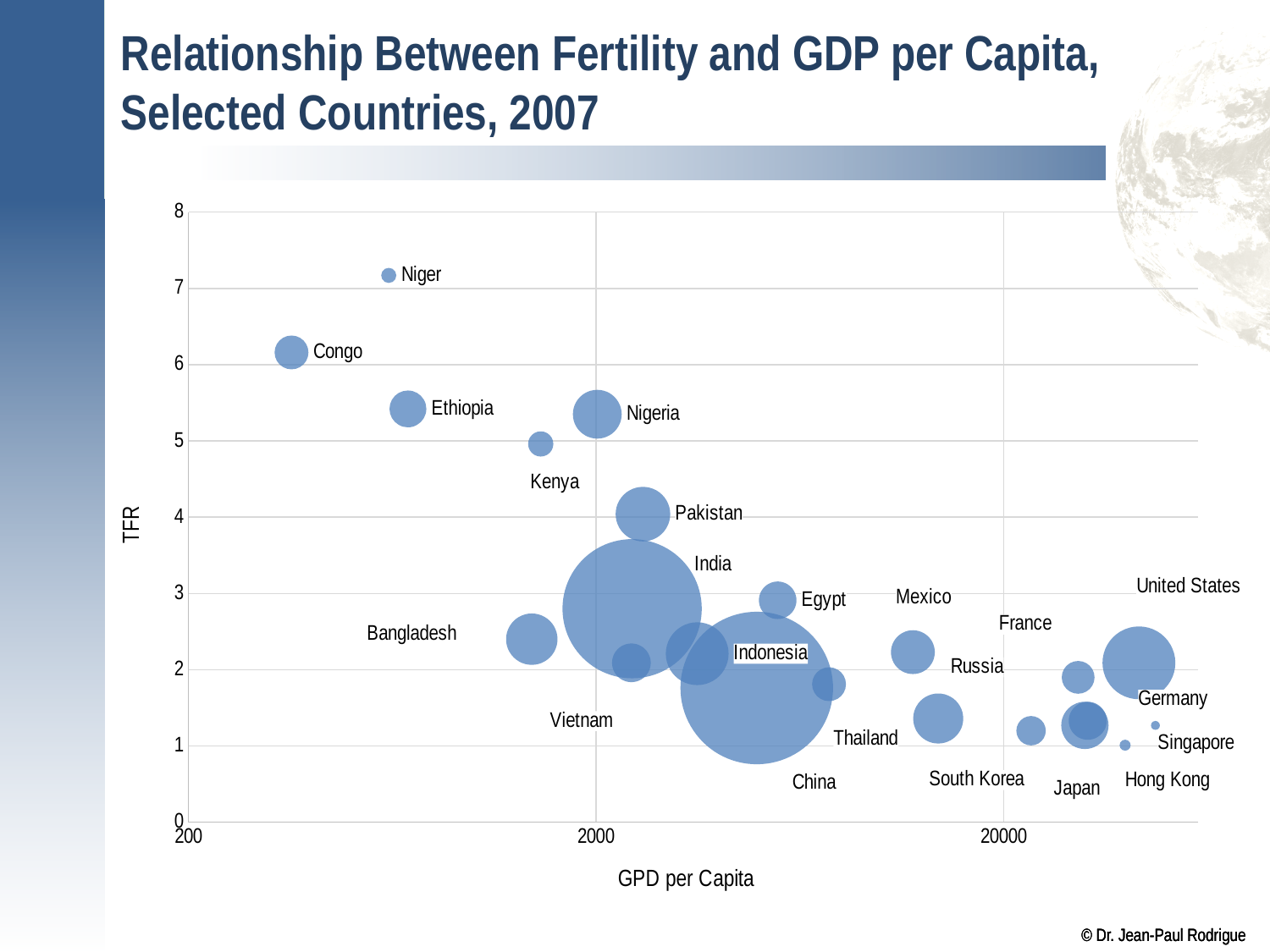

# Relationship Between Fertility and GDP per Capita, Selected Countries, 2007

### Chart

| Category | TFR |
|---|---|